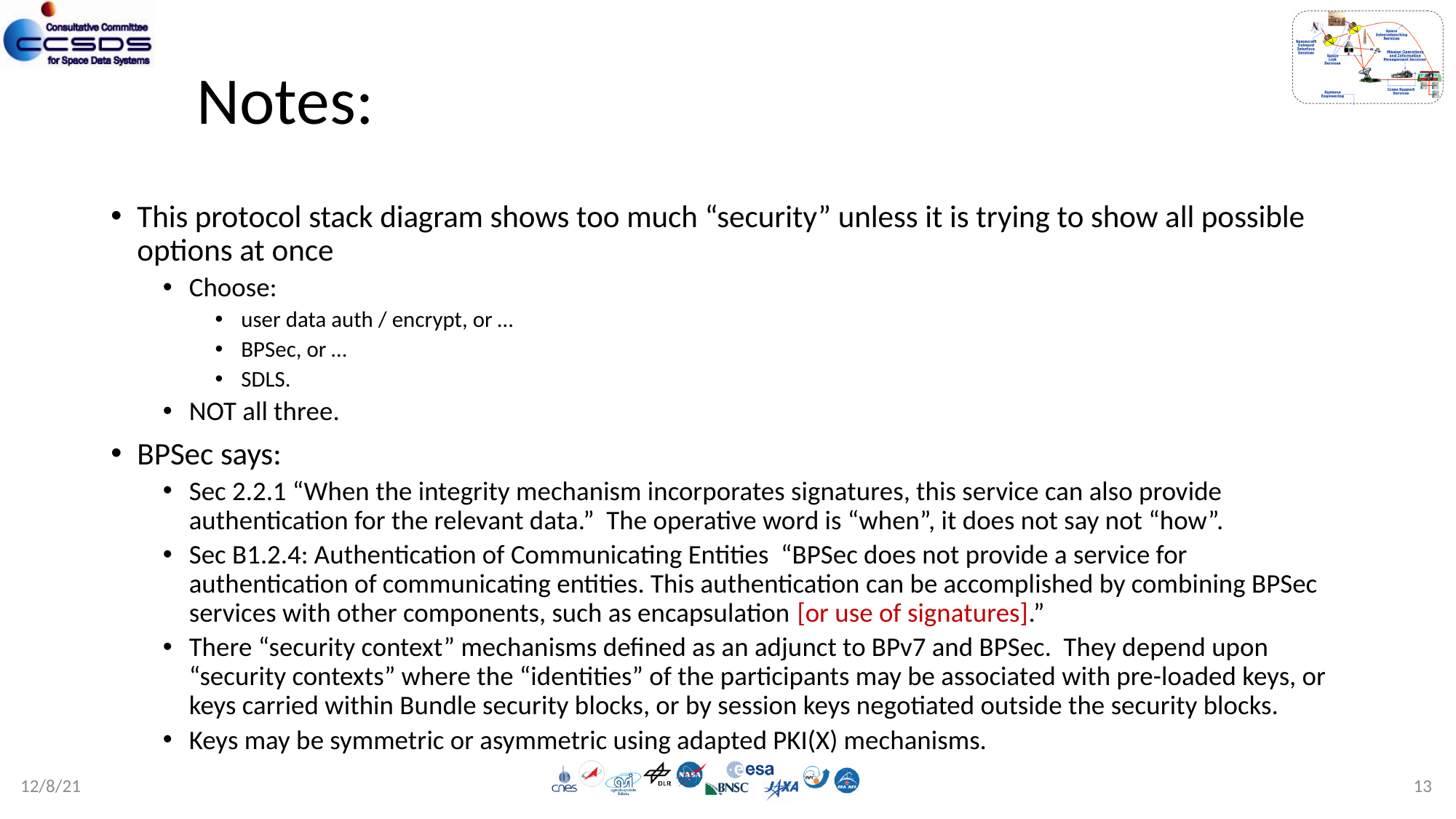

# Notes:
This protocol stack diagram shows too much “security” unless it is trying to show all possible options at once
Choose:
user data auth / encrypt, or …
BPSec, or …
SDLS.
NOT all three.
BPSec says:
Sec 2.2.1 “When the integrity mechanism incorporates signatures, this service can also provide authentication for the relevant data.”  The operative word is “when”, it does not say not “how”.
Sec B1.2.4: Authentication of Communicating Entities  “BPSec does not provide a service for authentication of communicating entities. This authentication can be accomplished by combining BPSec services with other components, such as encapsulation [or use of signatures].”
There “security context” mechanisms defined as an adjunct to BPv7 and BPSec.  They depend upon “security contexts” where the “identities” of the participants may be associated with pre-loaded keys, or keys carried within Bundle security blocks, or by session keys negotiated outside the security blocks.
Keys may be symmetric or asymmetric using adapted PKI(X) mechanisms.

13
12/8/21